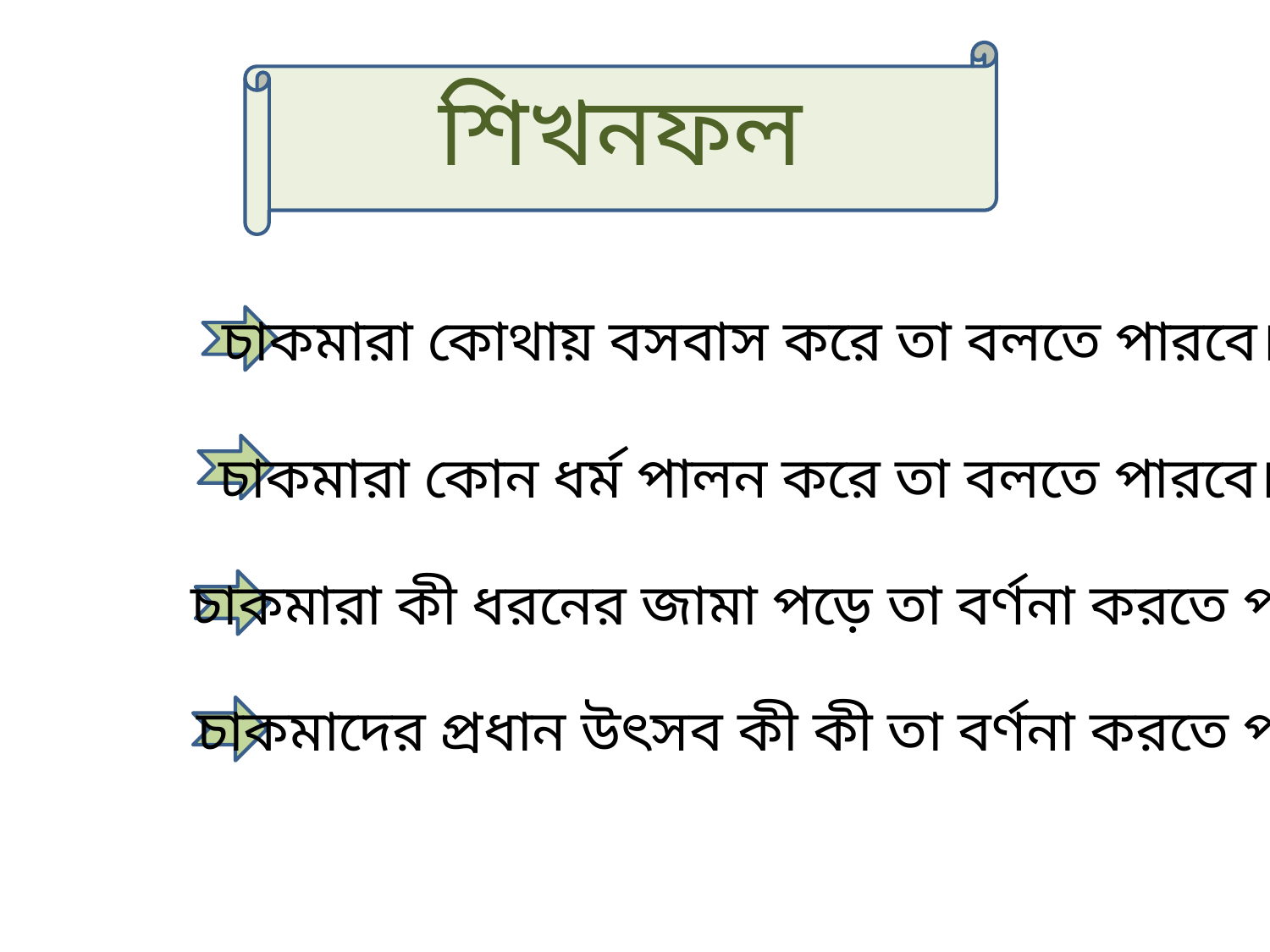

শিখনফল
চাকমারা কোথায় বসবাস করে তা বলতে পারবে।

চাকমারা কোন ধর্ম পালন করে তা বলতে পারবে।

চাকমারা কী ধরনের জামা পড়ে তা বর্ণনা করতে পারবে।

চাকমাদের প্রধান উৎসব কী কী তা বর্ণনা করতে পারবে।